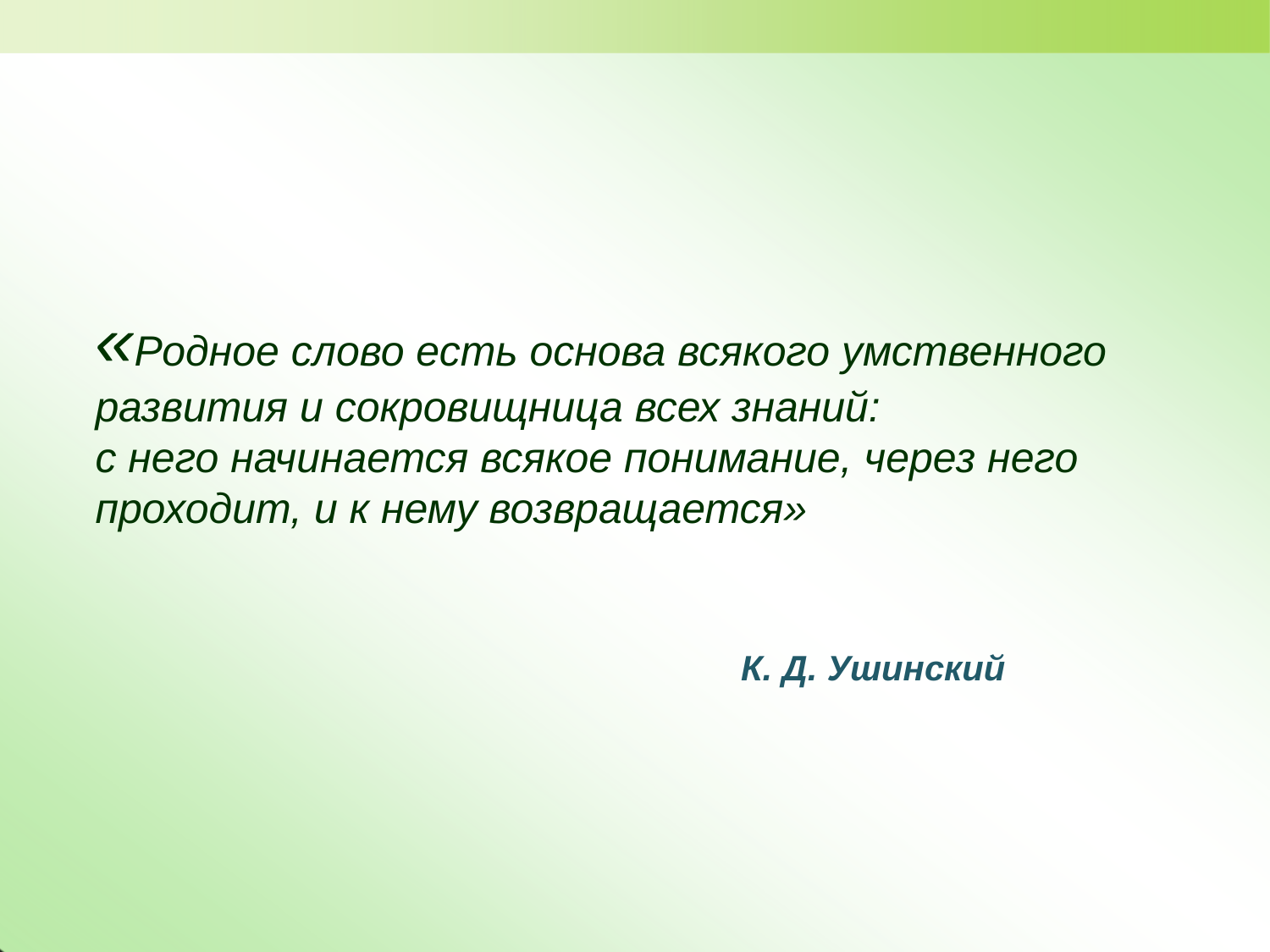

# «Родное слово есть основа всякого умственного развития и сокровищница всех знаний: с него начинается всякое понимание, через него проходит, и к нему возвращается»
К. Д. Ушинский